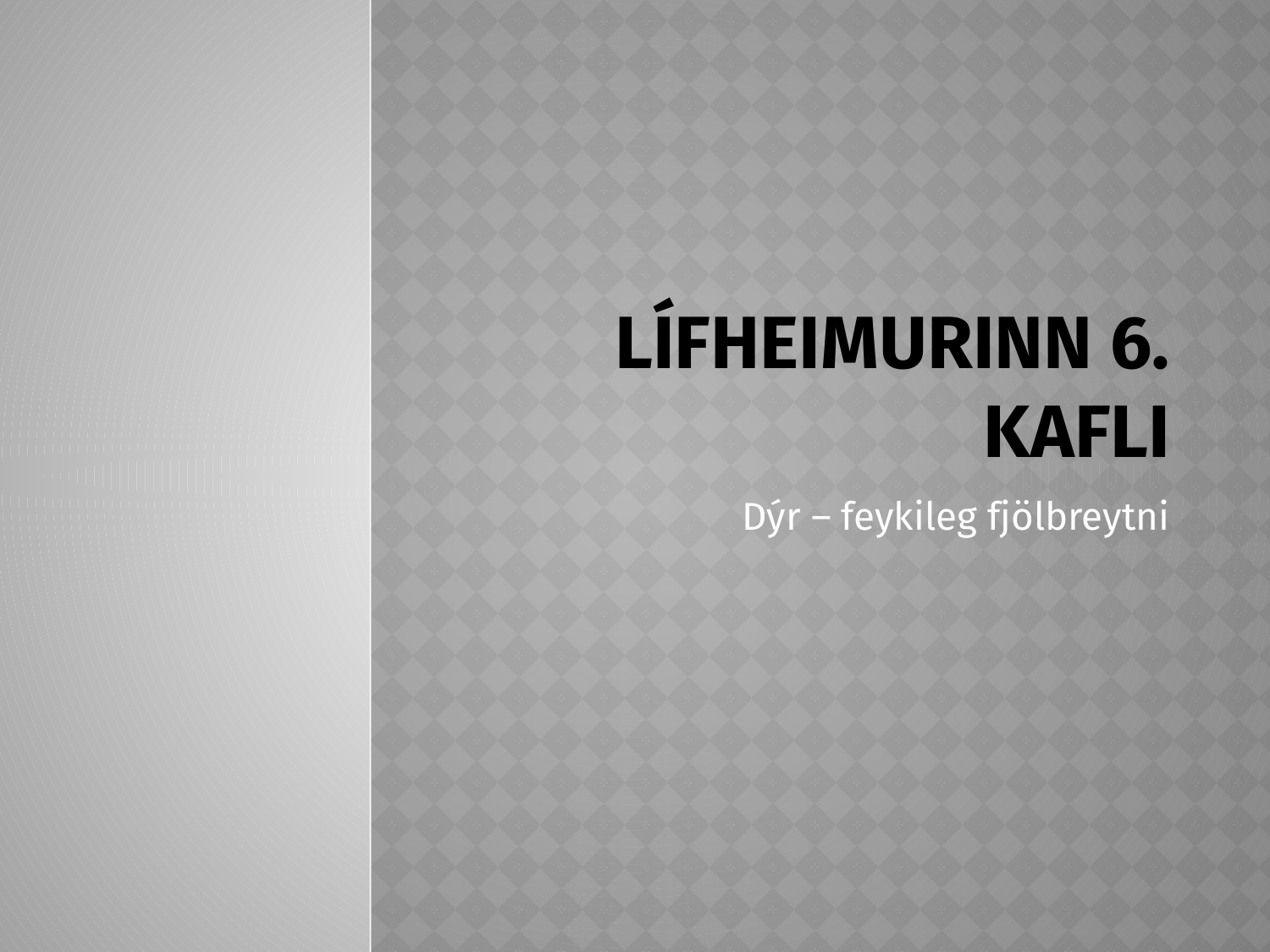

# Lífheimurinn 6. kafli
Dýr – feykileg fjölbreytni